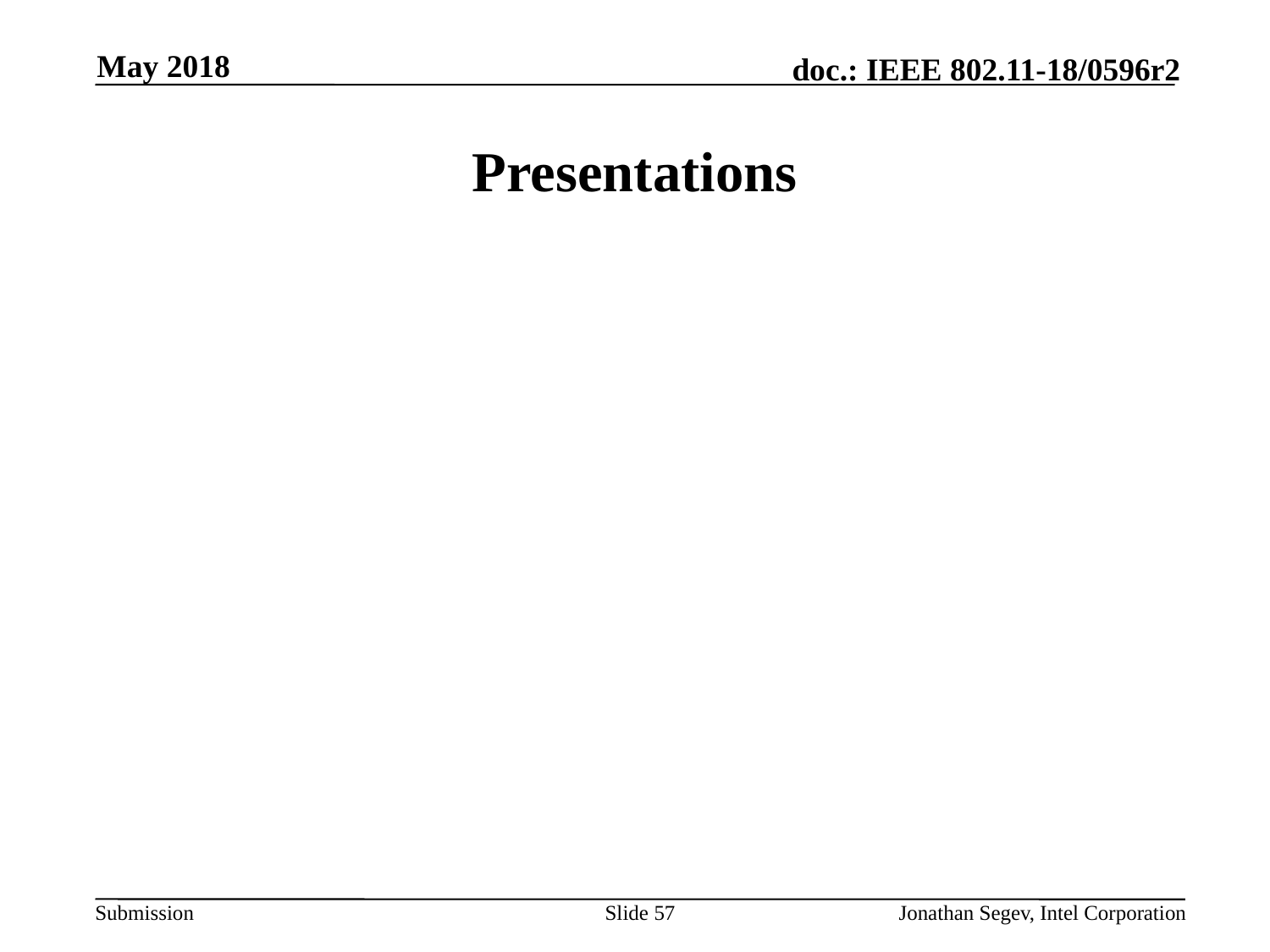

May 2018
# Presentations

Slide 57
Jonathan Segev, Intel Corporation